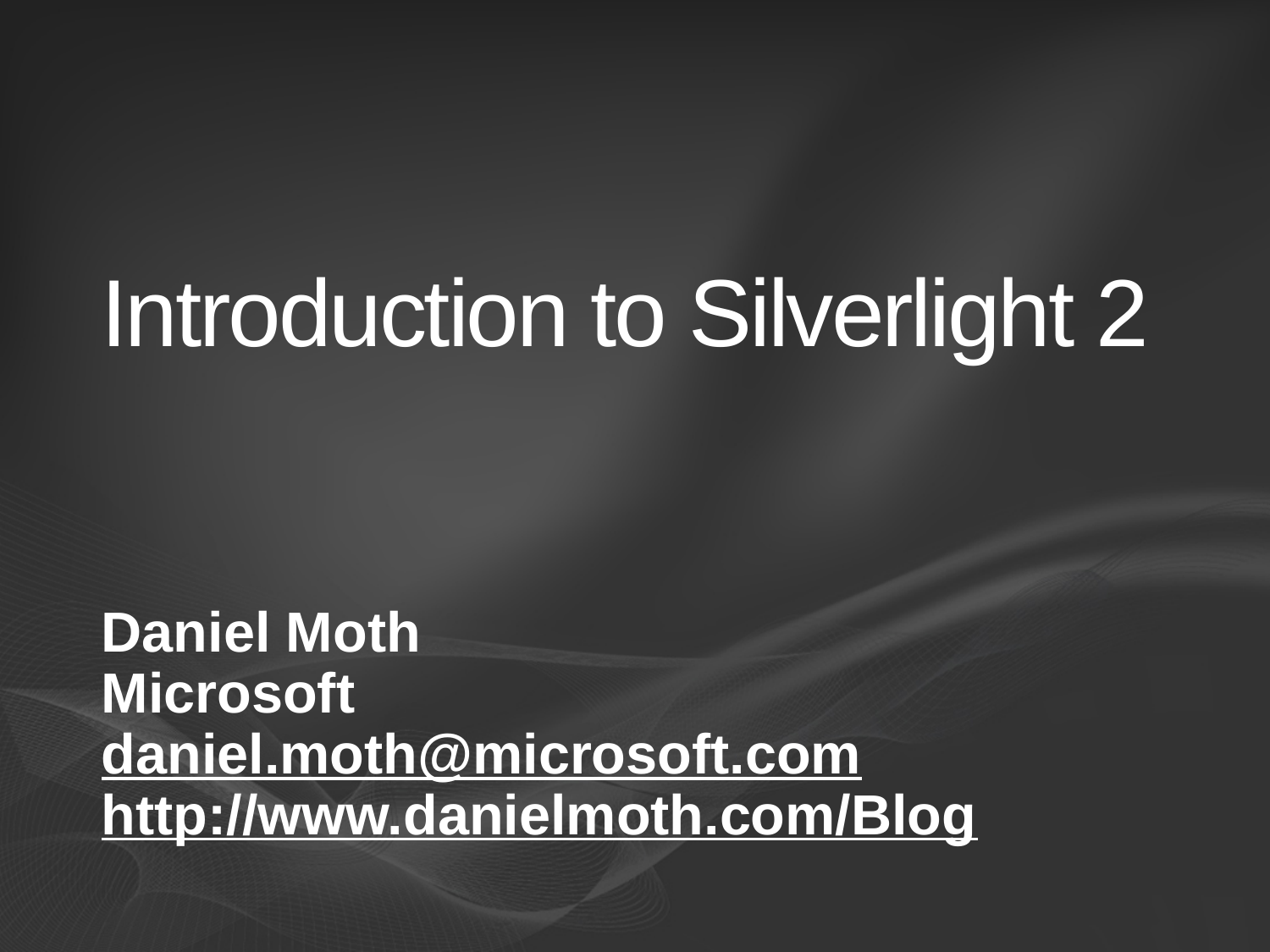

# Introduction to Silverlight 2
Daniel Moth
Microsoft
daniel.moth@microsoft.com
http://www.danielmoth.com/Blog